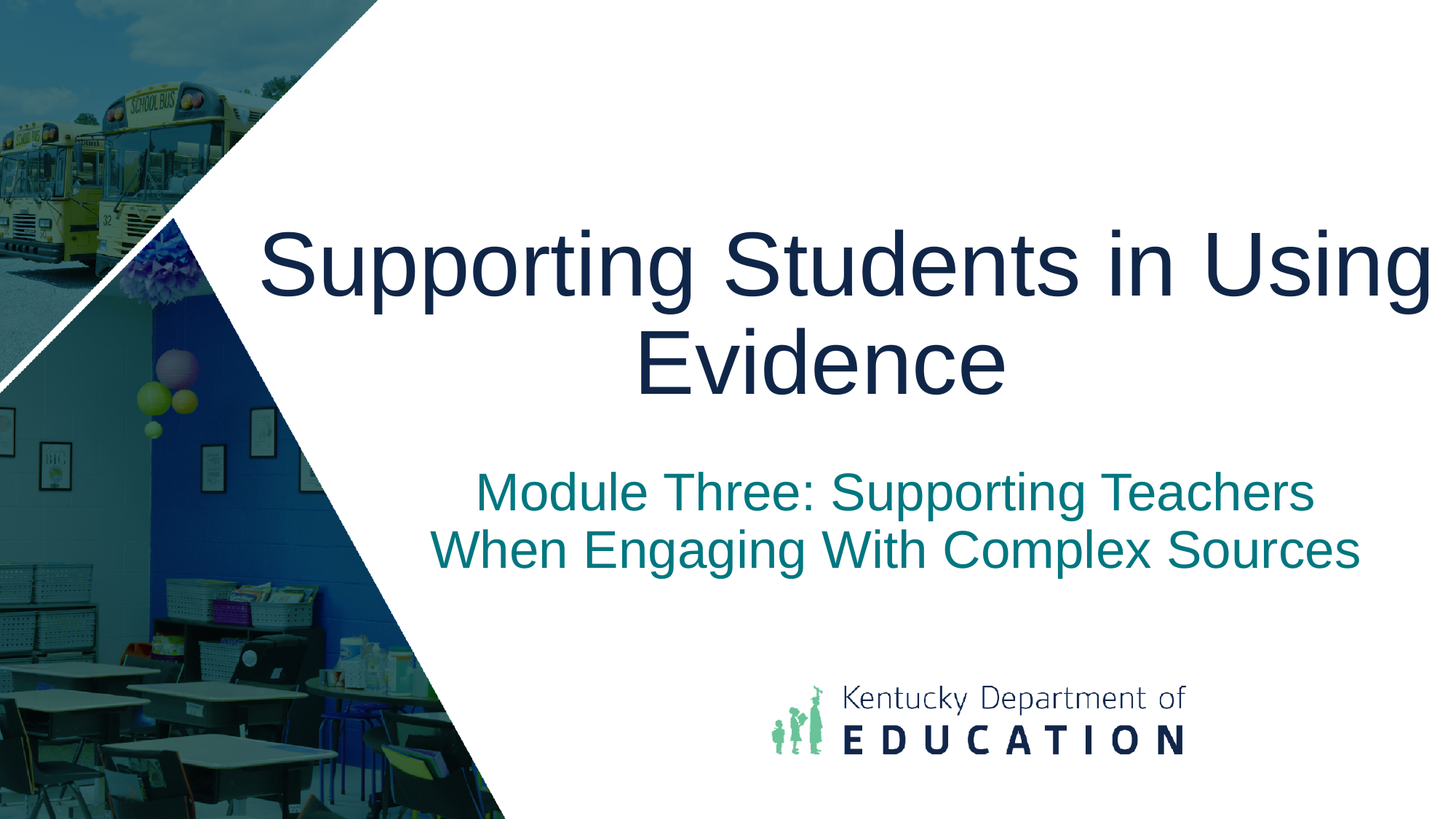

# Supporting Students in Using Evidence2
Module Three: Supporting Teachers When Engaging With Complex Sources